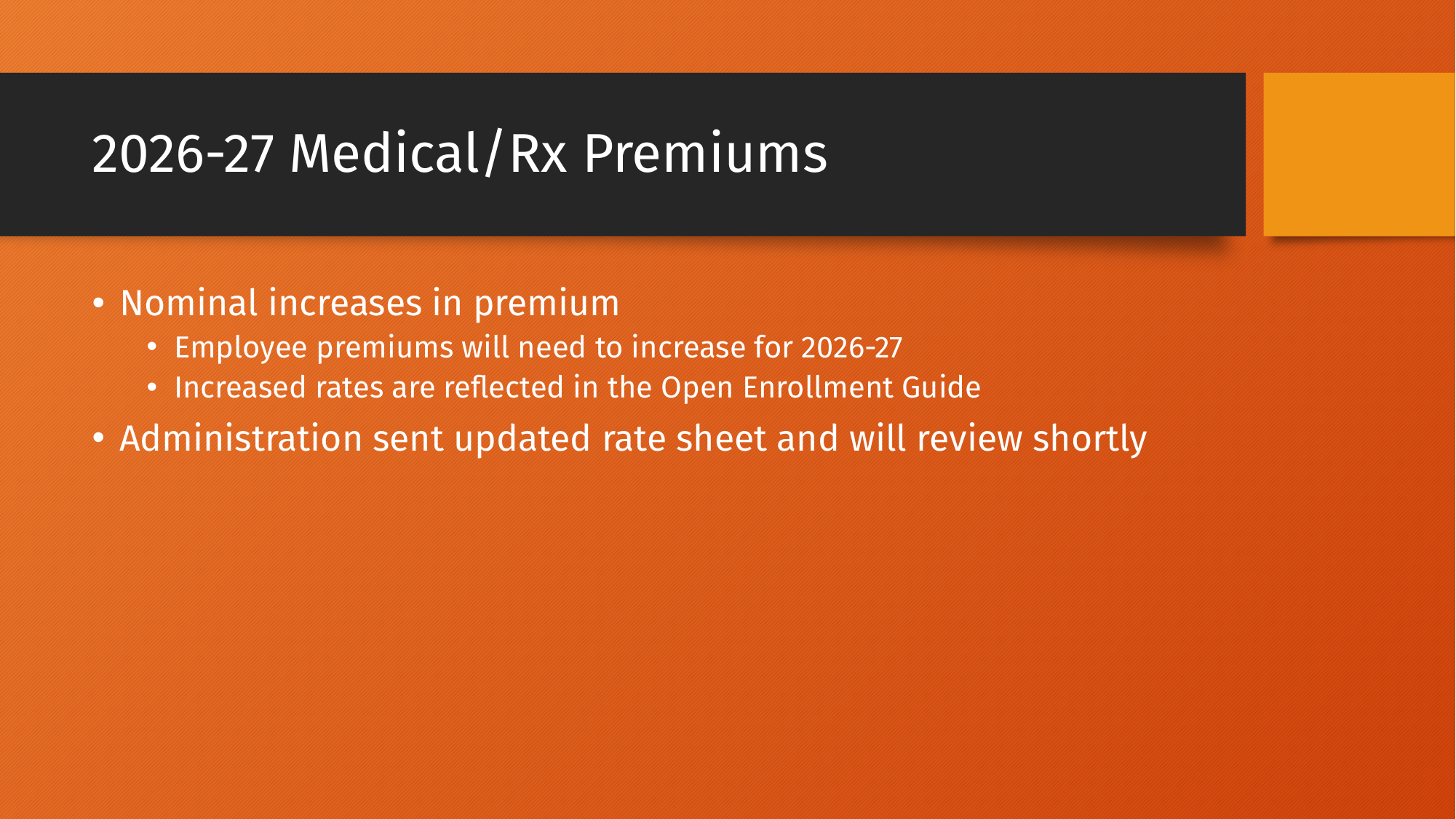

# 2026-27 Medical/Rx Premiums
Nominal increases in premium
Employee premiums will need to increase for 2026-27
Increased rates are reflected in the Open Enrollment Guide
Administration sent updated rate sheet and will review shortly